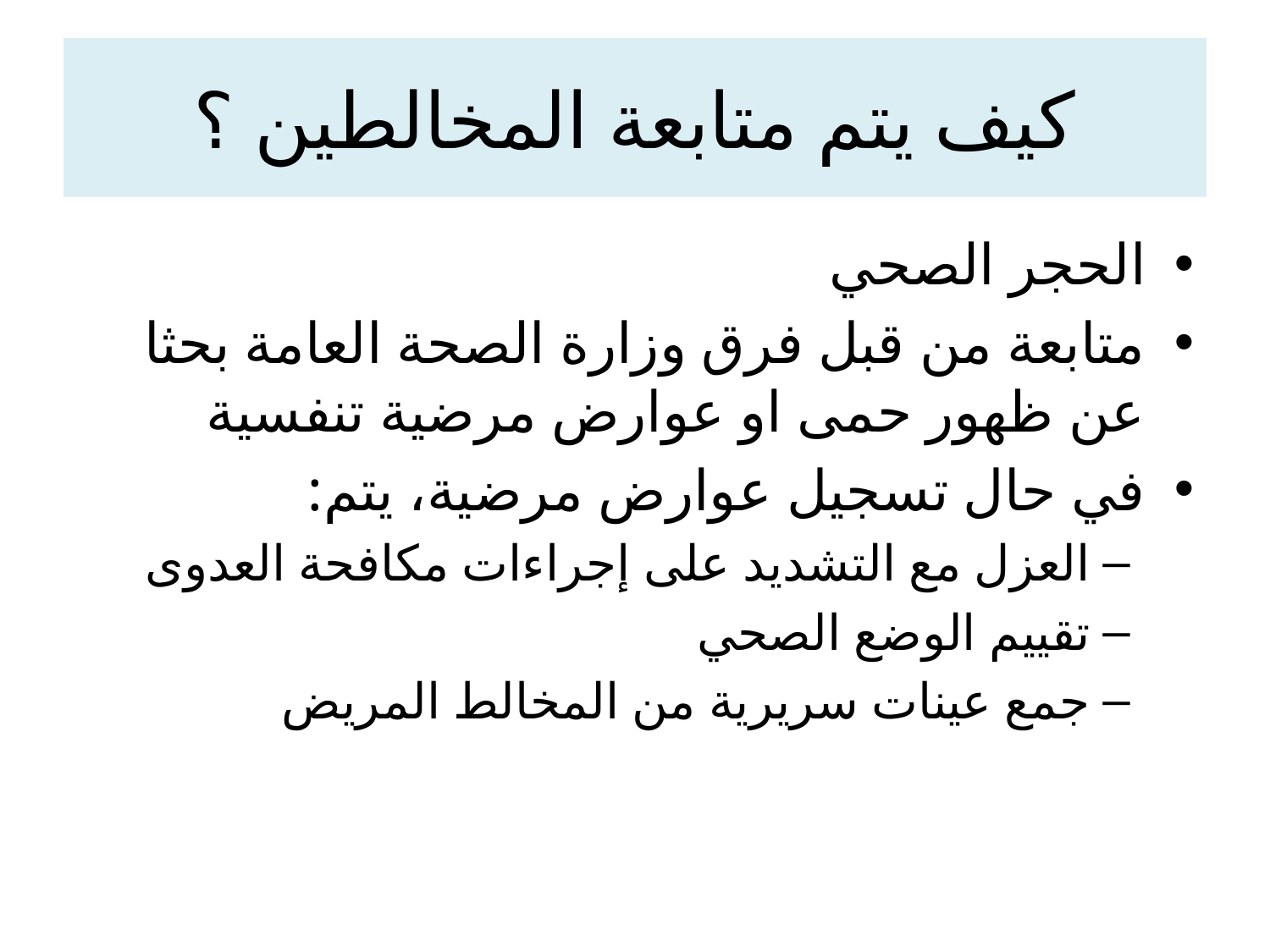

# كيف يتم متابعة المخالطين ؟
الحجر الصحي
متابعة من قبل فرق وزارة الصحة العامة بحثا عن ظهور حمى او عوارض مرضية تنفسية
في حال تسجيل عوارض مرضية، يتم:
العزل مع التشديد على إجراءات مكافحة العدوى
تقييم الوضع الصحي
جمع عينات سريرية من المخالط المريض